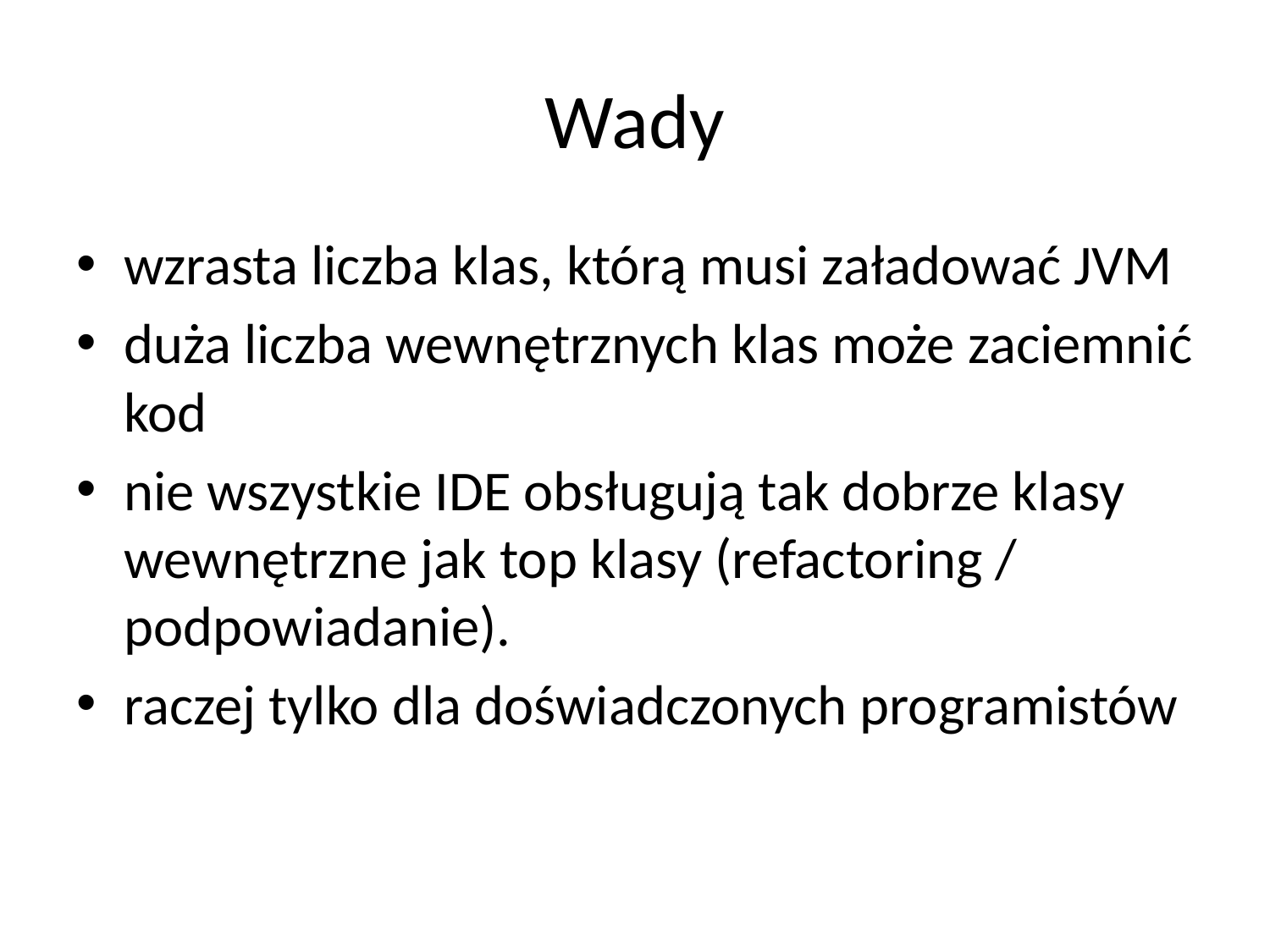

# Wady
wzrasta liczba klas, którą musi załadować JVM
duża liczba wewnętrznych klas może zaciemnić kod
nie wszystkie IDE obsługują tak dobrze klasy wewnętrzne jak top klasy (refactoring / podpowiadanie).
raczej tylko dla doświadczonych programistów